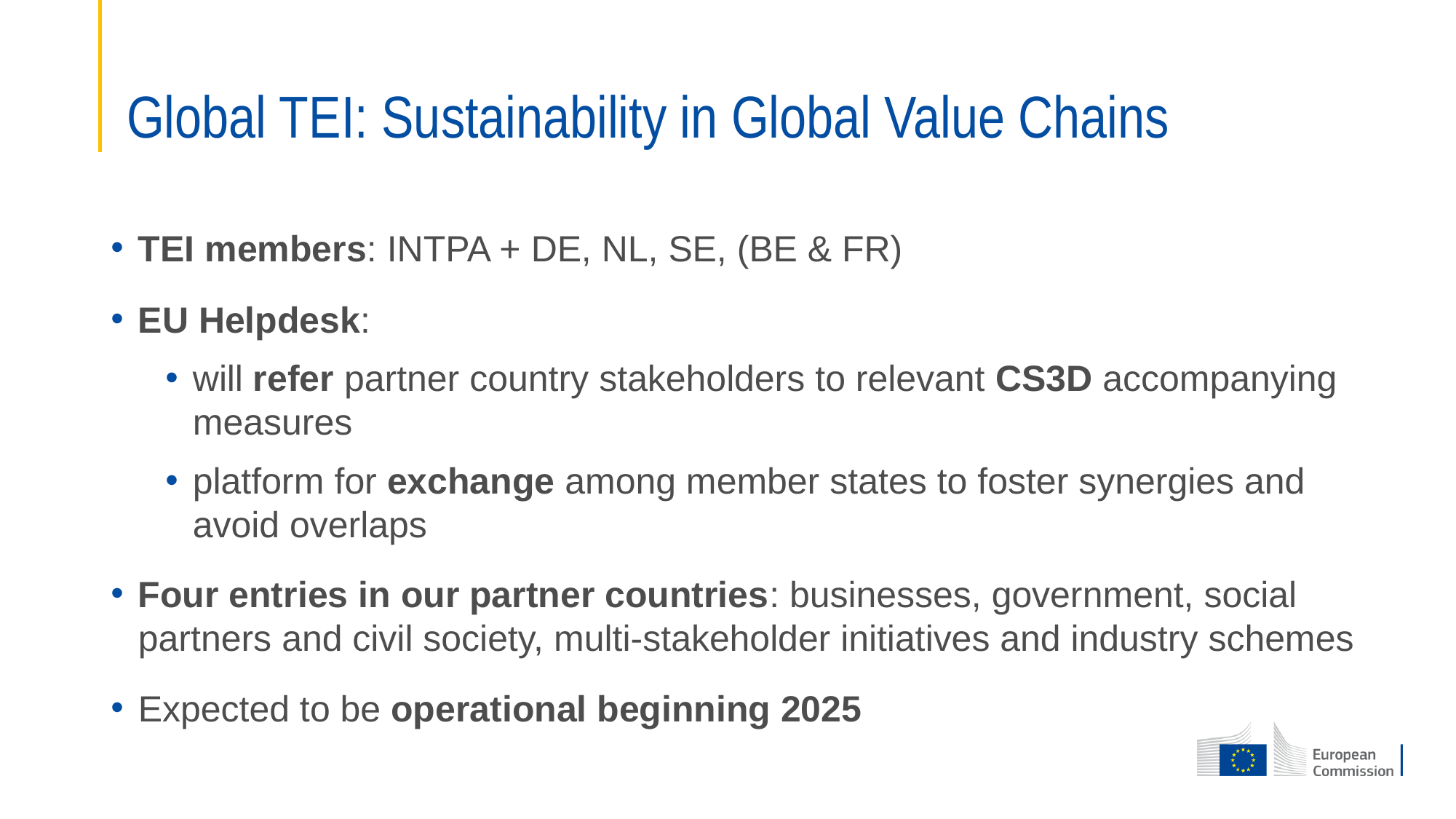

# Global TEI: Sustainability in Global Value Chains
TEI members: INTPA + DE, NL, SE, (BE & FR)
EU Helpdesk:
will refer partner country stakeholders to relevant CS3D accompanying measures
platform for exchange among member states to foster synergies and avoid overlaps
Four entries in our partner countries: businesses, government, social partners and civil society, multi-stakeholder initiatives and industry schemes
Expected to be operational beginning 2025